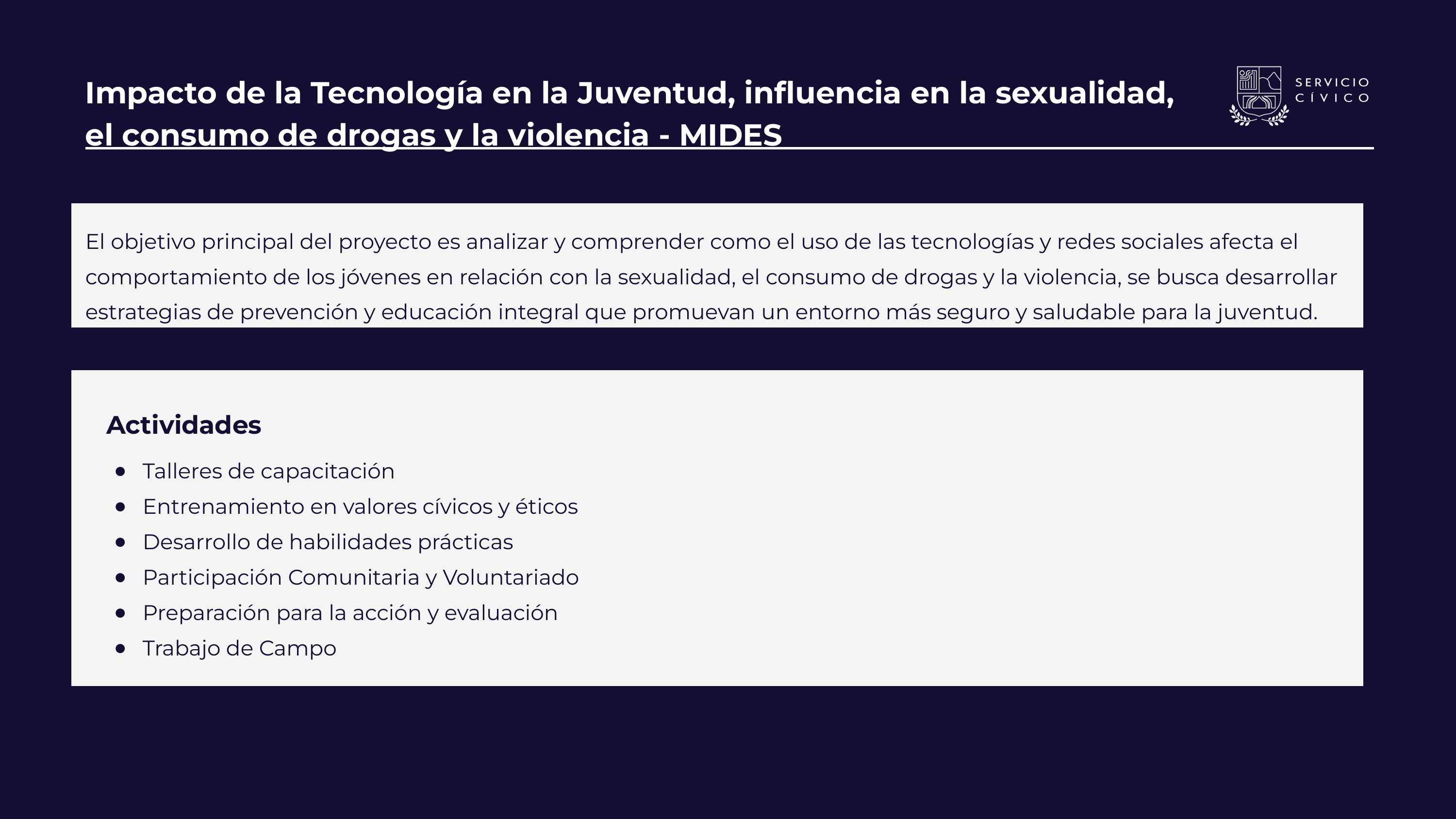

Impacto de la Tecnología en la Juventud, influencia en la sexualidad, el consumo de drogas y la violencia - MIDES

El objetivo principal del proyecto es analizar y comprender como el uso de las tecnologías y redes sociales afecta el comportamiento de los jóvenes en relación con la sexualidad, el consumo de drogas y la violencia, se busca desarrollar estrategias de prevención y educación integral que promuevan un entorno más seguro y saludable para la juventud.

Actividades
Talleres de capacitación
Entrenamiento en valores cívicos y éticos
Desarrollo de habilidades prácticas
Participación Comunitaria y Voluntariado
Preparación para la acción y evaluación
Trabajo de Campo